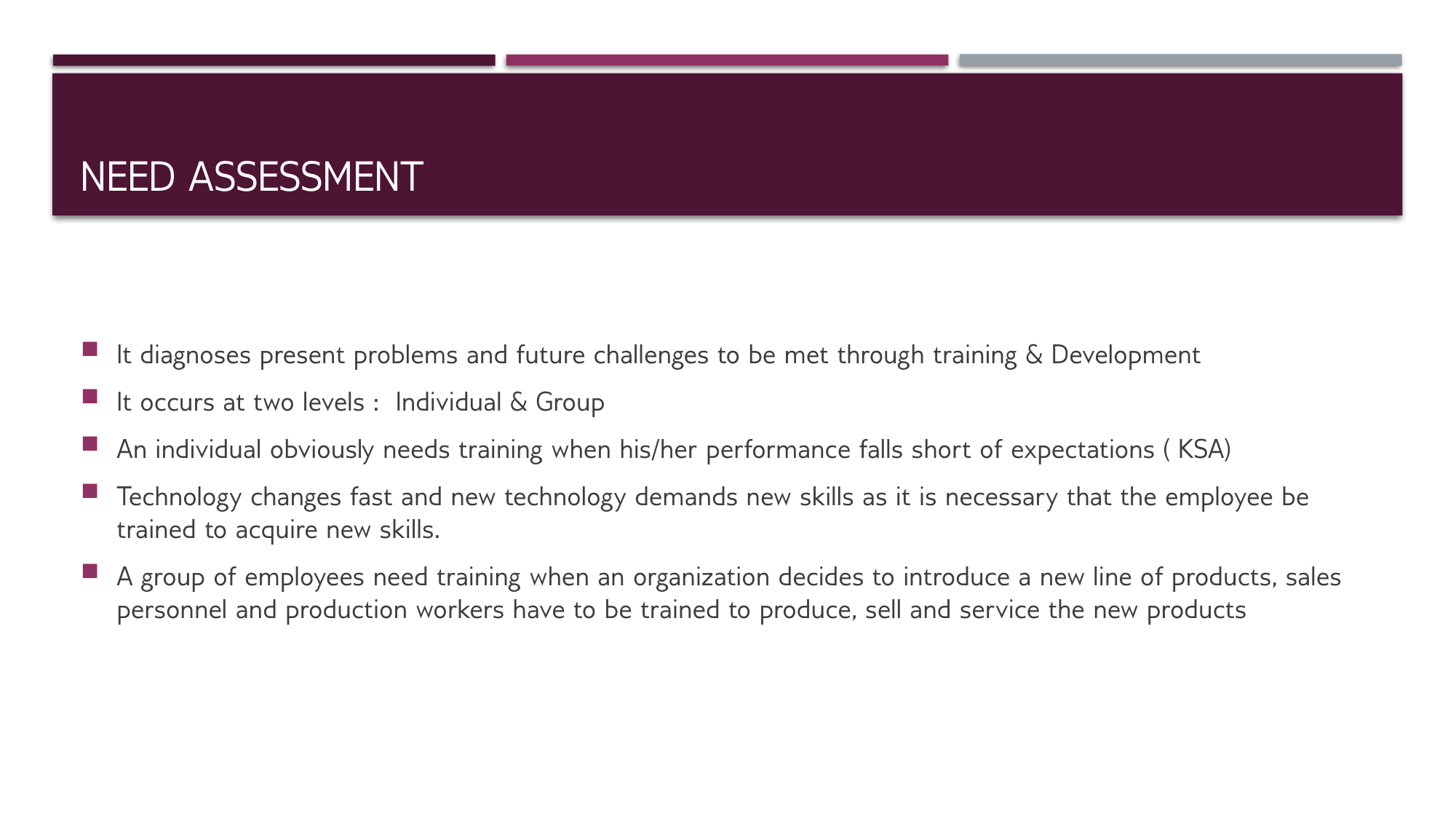

# Need assessment
It diagnoses present problems and future challenges to be met through training & Development
It occurs at two levels :  Individual & Group
An individual obviously needs training when his/her performance falls short of expectations ( KSA)
Technology changes fast and new technology demands new skills as it is necessary that the employee be trained to acquire new skills.
A group of employees need training when an organization decides to introduce a new line of products, sales personnel and production workers have to be trained to produce, sell and service the new products